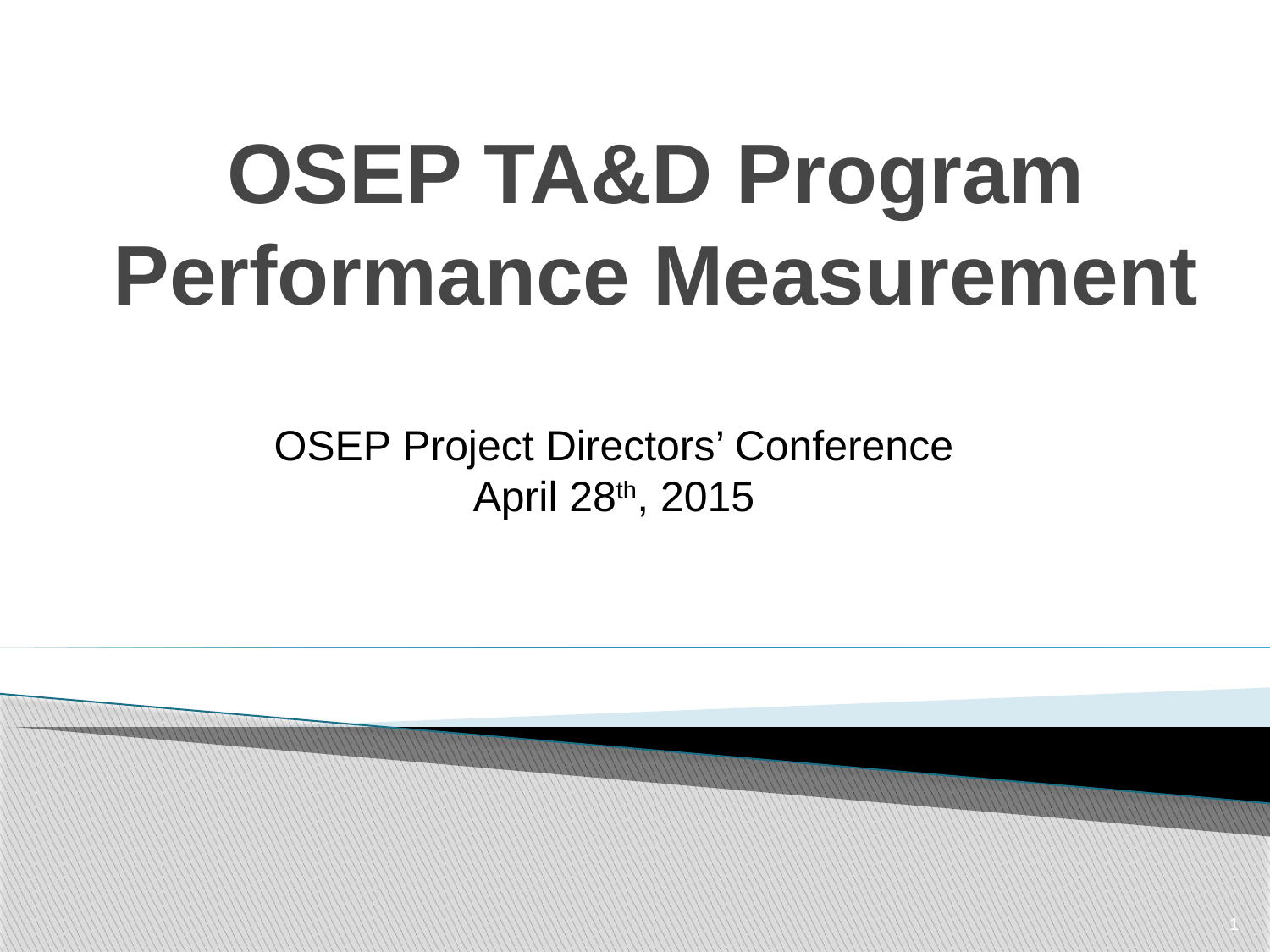

# OSEP TA&D Program Performance Measurement
OSEP Project Directors’ Conference
April 28th, 2015
1